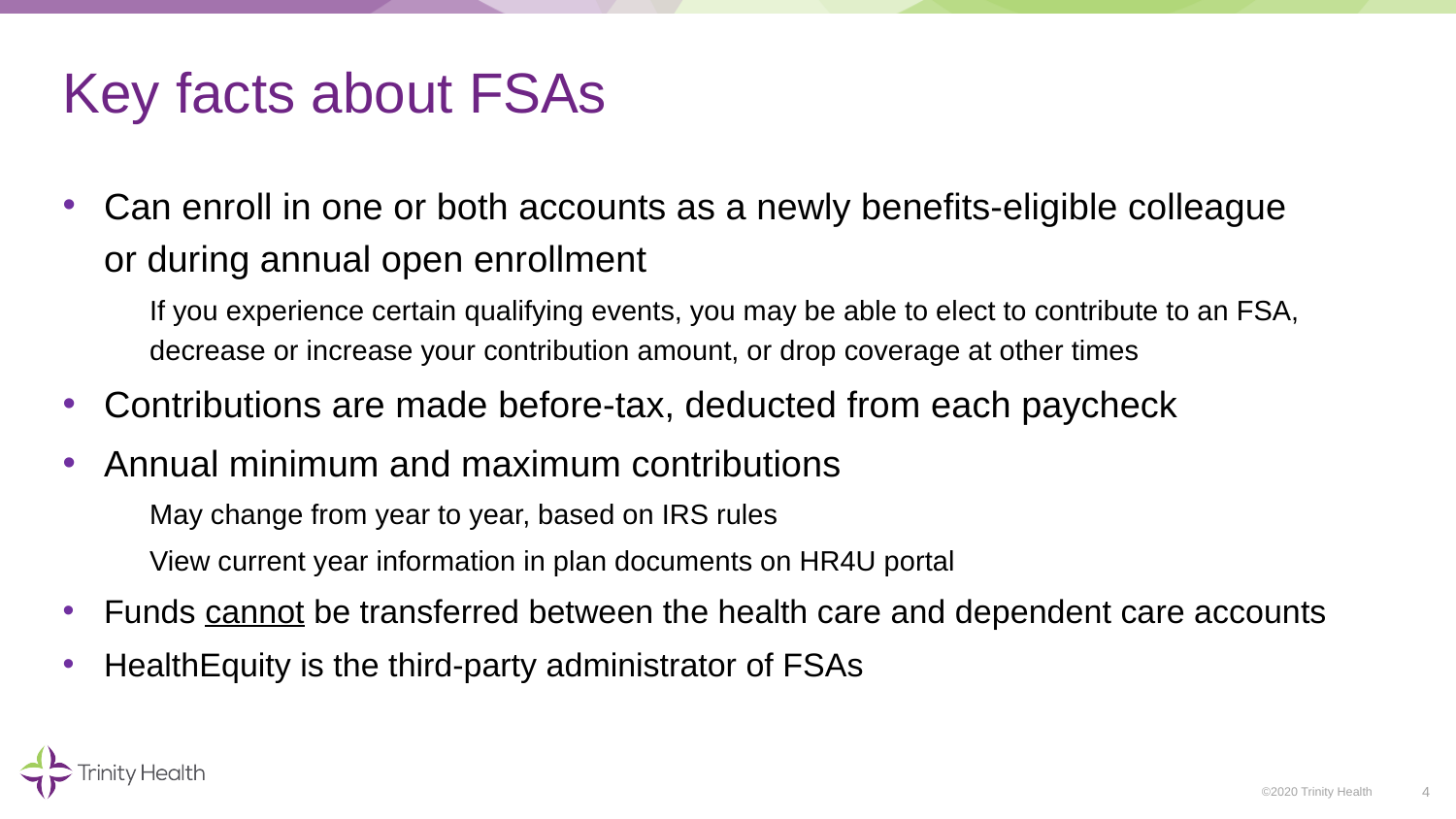

# Key facts about FSAs
Can enroll in one or both accounts as a newly benefits-eligible colleague
or during annual open enrollment
If you experience certain qualifying events, you may be able to elect to contribute to an FSA, decrease or increase your contribution amount, or drop coverage at other times
Contributions are made before-tax, deducted from each paycheck
Annual minimum and maximum contributions
May change from year to year, based on IRS rules
View current year information in plan documents on HR4U portal
Funds cannot be transferred between the health care and dependent care accounts
HealthEquity is the third-party administrator of FSAs
4
©2020 Trinity Health